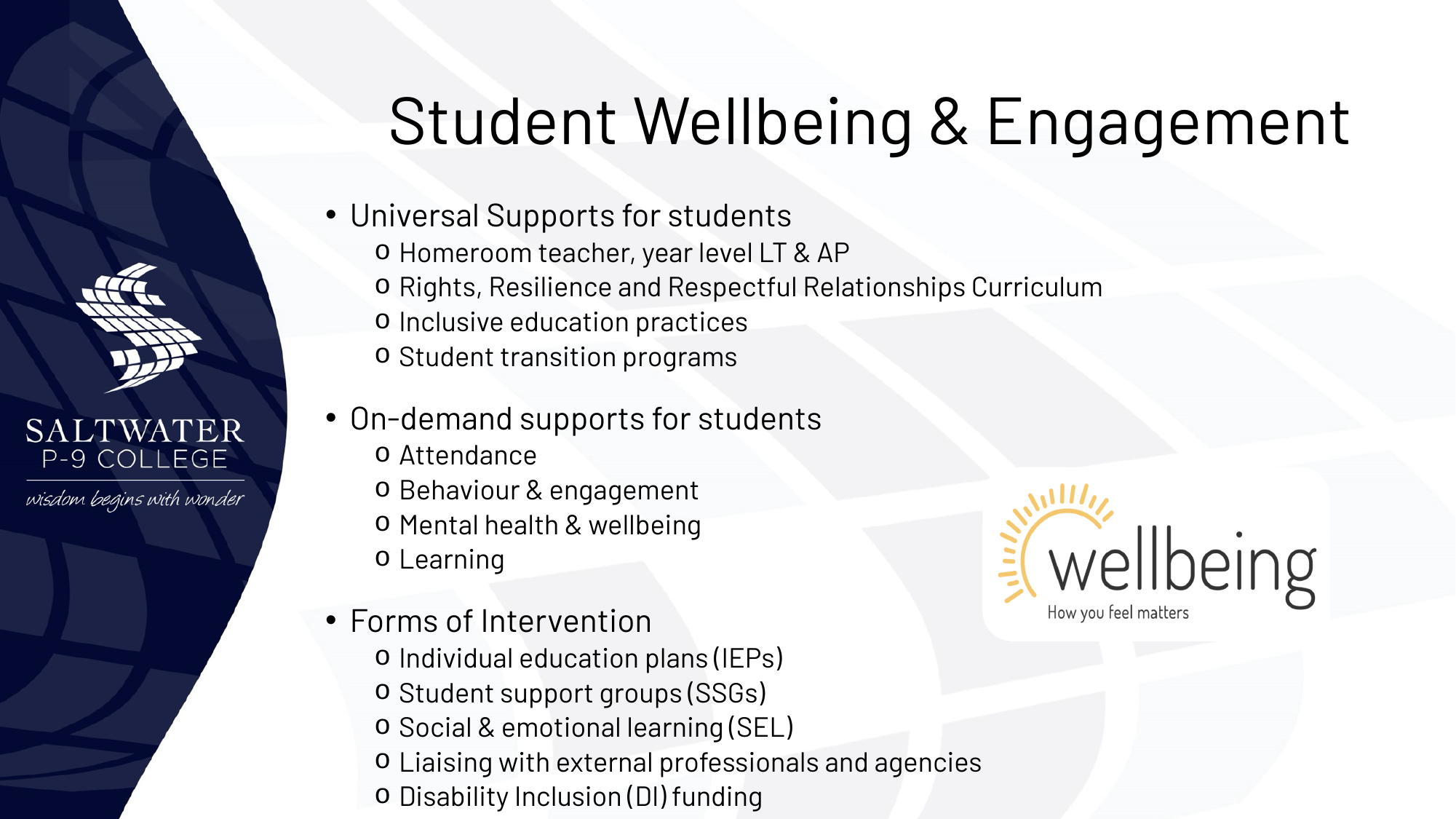

# Student Wellbeing & Engagement
Universal Supports for students
Homeroom teacher, year level LT & AP
Rights, Resilience and Respectful Relationships Curriculum
Inclusive education practices
Student transition programs

On-demand supports for students
Attendance
Behaviour & engagement
Mental health & wellbeing
Learning

Forms of Intervention
Individual education plans (IEPs)
Student support groups (SSGs)
Social & emotional learning (SEL)
Liaising with external professionals and agencies
Disability Inclusion (DI) funding